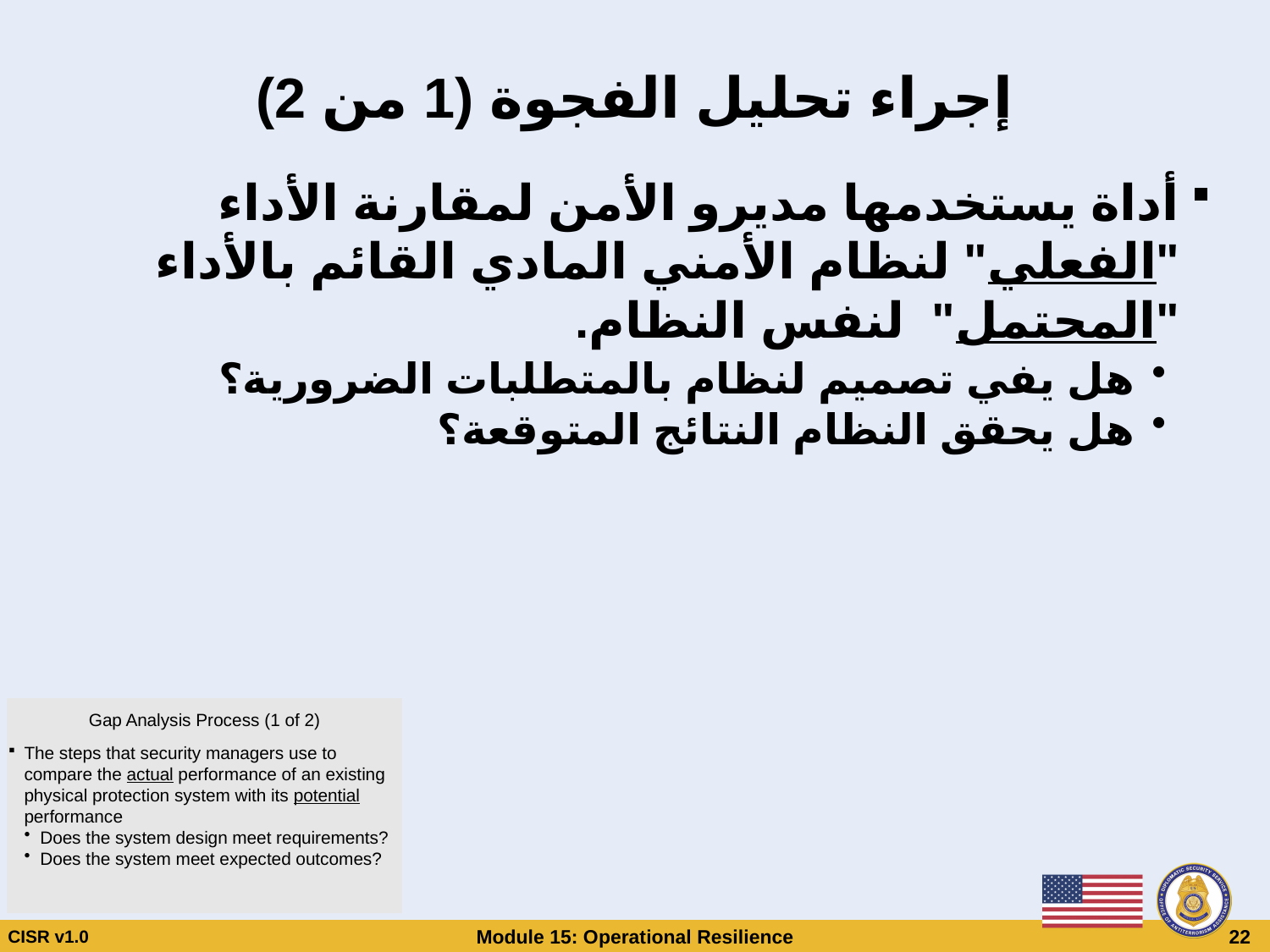

# إجراء تحليل الفجوة (1 من 2)
أداة يستخدمها مديرو الأمن لمقارنة الأداء "الفعلي" لنظام الأمني المادي القائم بالأداء "المحتمل"  لنفس النظام.
هل يفي تصميم لنظام بالمتطلبات الضرورية؟
هل يحقق النظام النتائج المتوقعة؟
Gap Analysis Process (1 of 2)
The steps that security managers use to compare the actual performance of an existing physical protection system with its potential performance
Does the system design meet requirements?
Does the system meet expected outcomes?
CISR v1.0
Module 15: Operational Resilience
 22